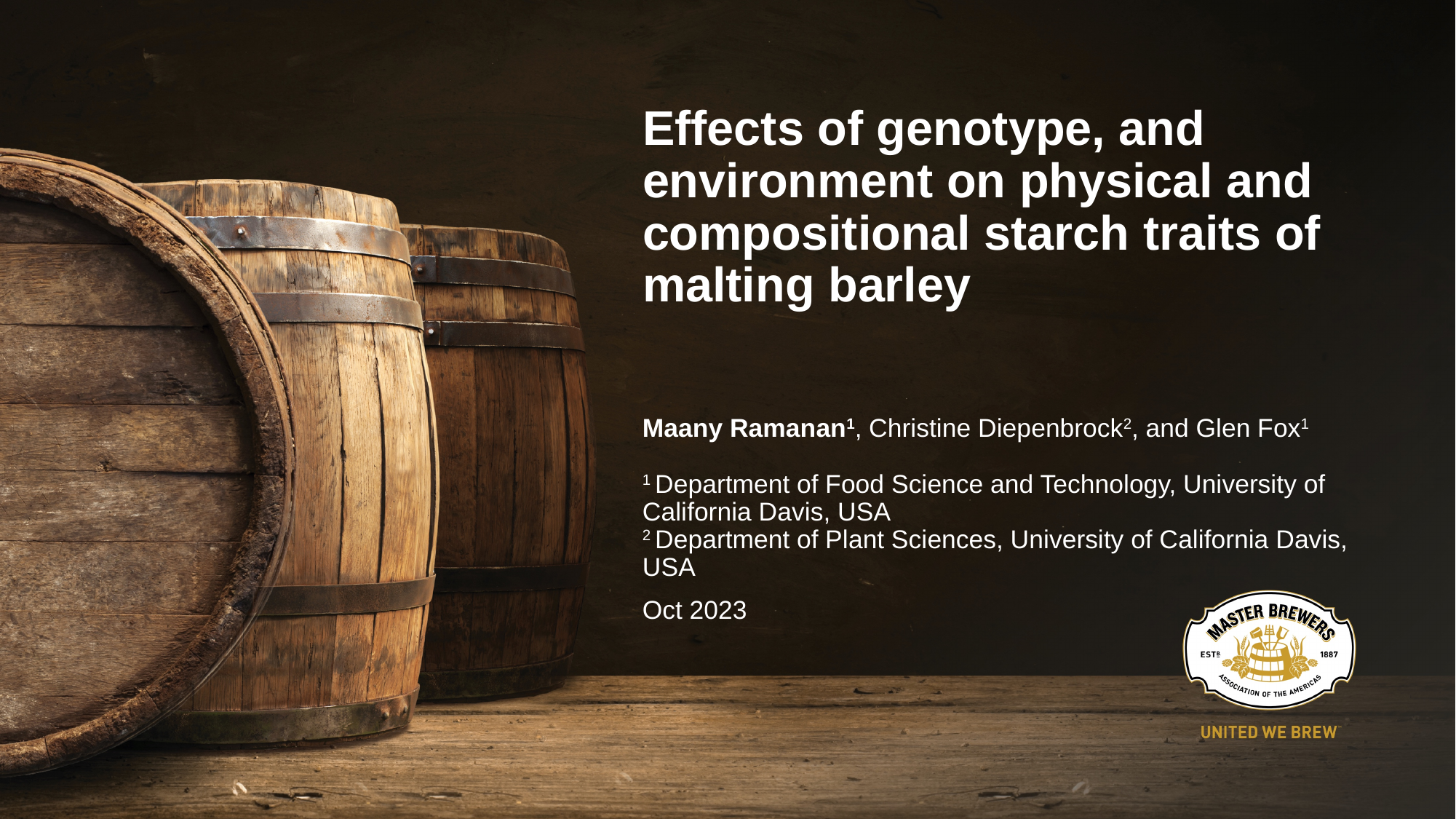

Effects of genotype, and environment on physical and compositional starch traits of malting barley
Maany Ramanan1, Christine Diepenbrock2, and Glen Fox1
1 Department of Food Science and Technology, University of California Davis, USA
2 Department of Plant Sciences, University of California Davis, USA
Oct 2023